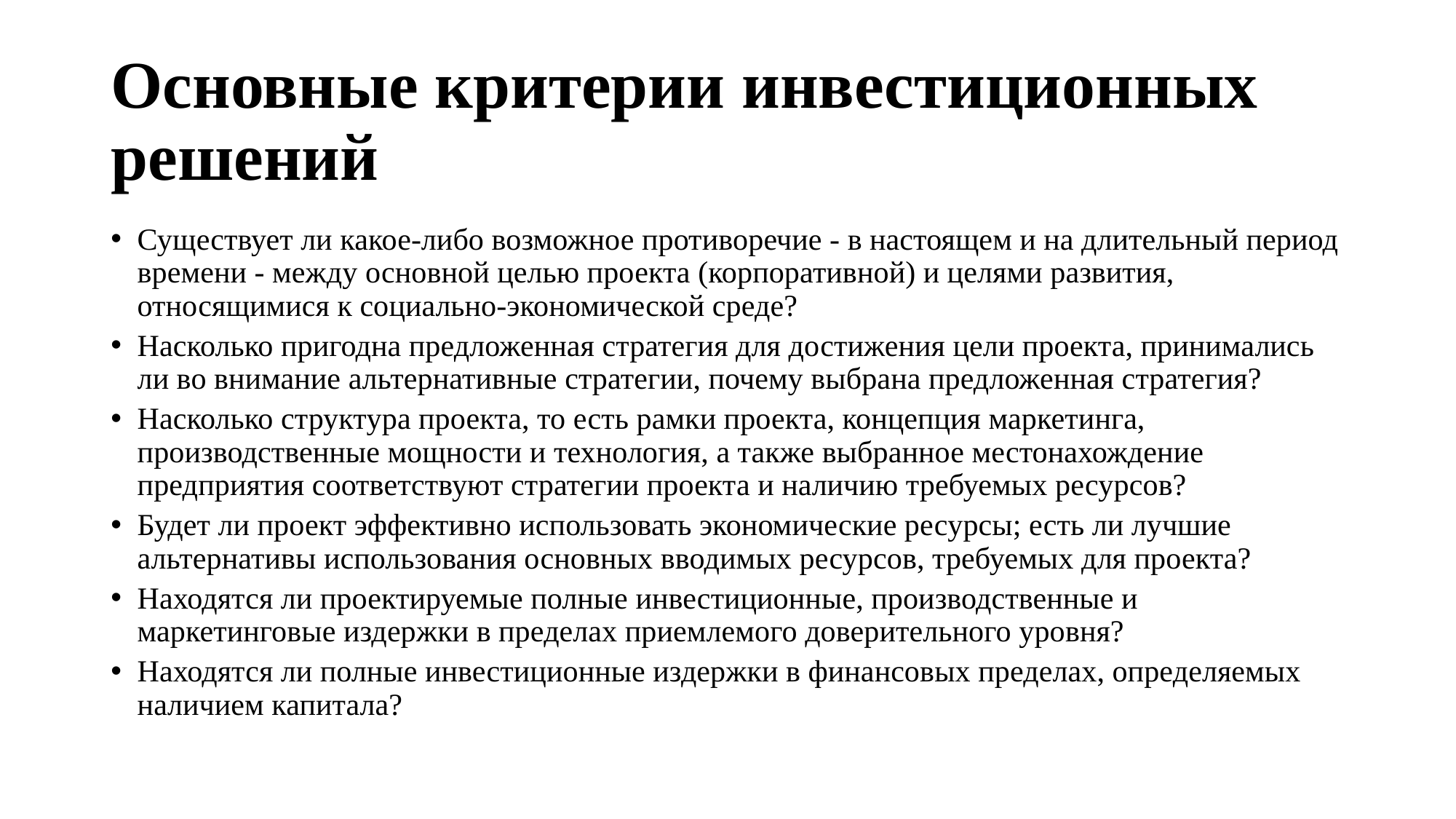

# Основные критерии инвестиционных решений
Существует ли какое-либо возможное противоречие - в настоящем и на длительный период времени - между основной целью проекта (корпоративной) и целями развития, относящимися к социально-экономической среде?
Насколько пригодна предложенная стратегия для достижения цели проекта, принимались ли во внимание альтернативные стратегии, почему выбрана предложенная стратегия?
Насколько структура проекта, то есть рамки проекта, концепция маркетинга, производственные мощности и технология, а также выбранное местонахождение предприятия соответствуют стратегии проекта и наличию требуемых ресурсов?
Будет ли проект эффективно использовать экономические ресурсы; есть ли лучшие альтернативы использования основных вводимых ресурсов, требуемых для проекта?
Находятся ли проектируемые полные инвестиционные, производственные и маркетинговые издержки в пределах приемлемого доверительного уровня?
Находятся ли полные инвестиционные издержки в финансовых пределах, определяемых наличием капитала?